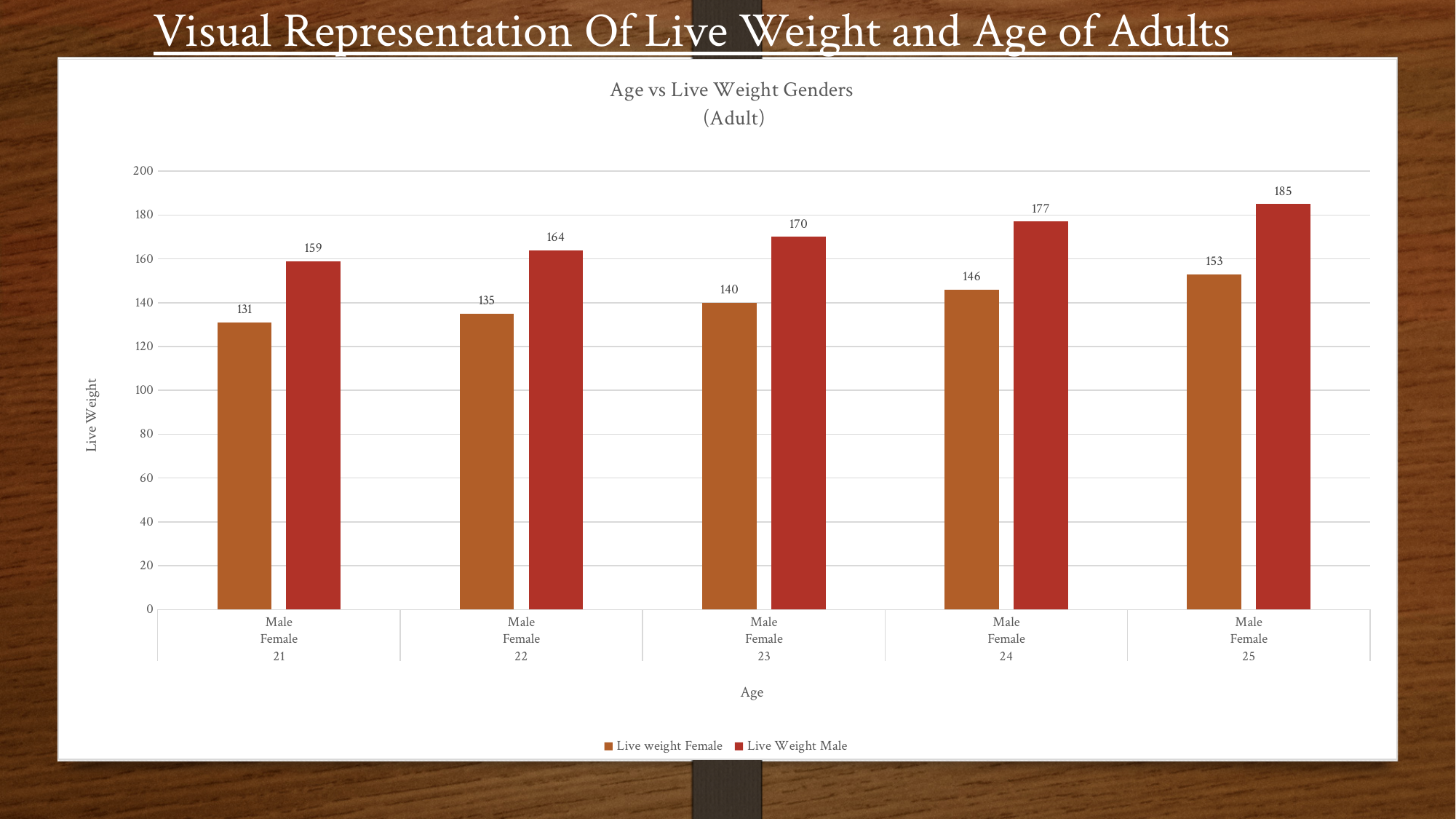

# Visual Representation Of Live Weight and Age of Adults

### Chart: Age vs Live Weight Genders
(Adult)

| Category | Live weight Female  | Live Weight Male  |
|---|---|---|
| Male | 131.0 | 159.0 |
| Male | 135.0 | 164.0 |
| Male | 140.0 | 170.0 |
| Male | 146.0 | 177.0 |
| Male | 153.0 | 185.0 |